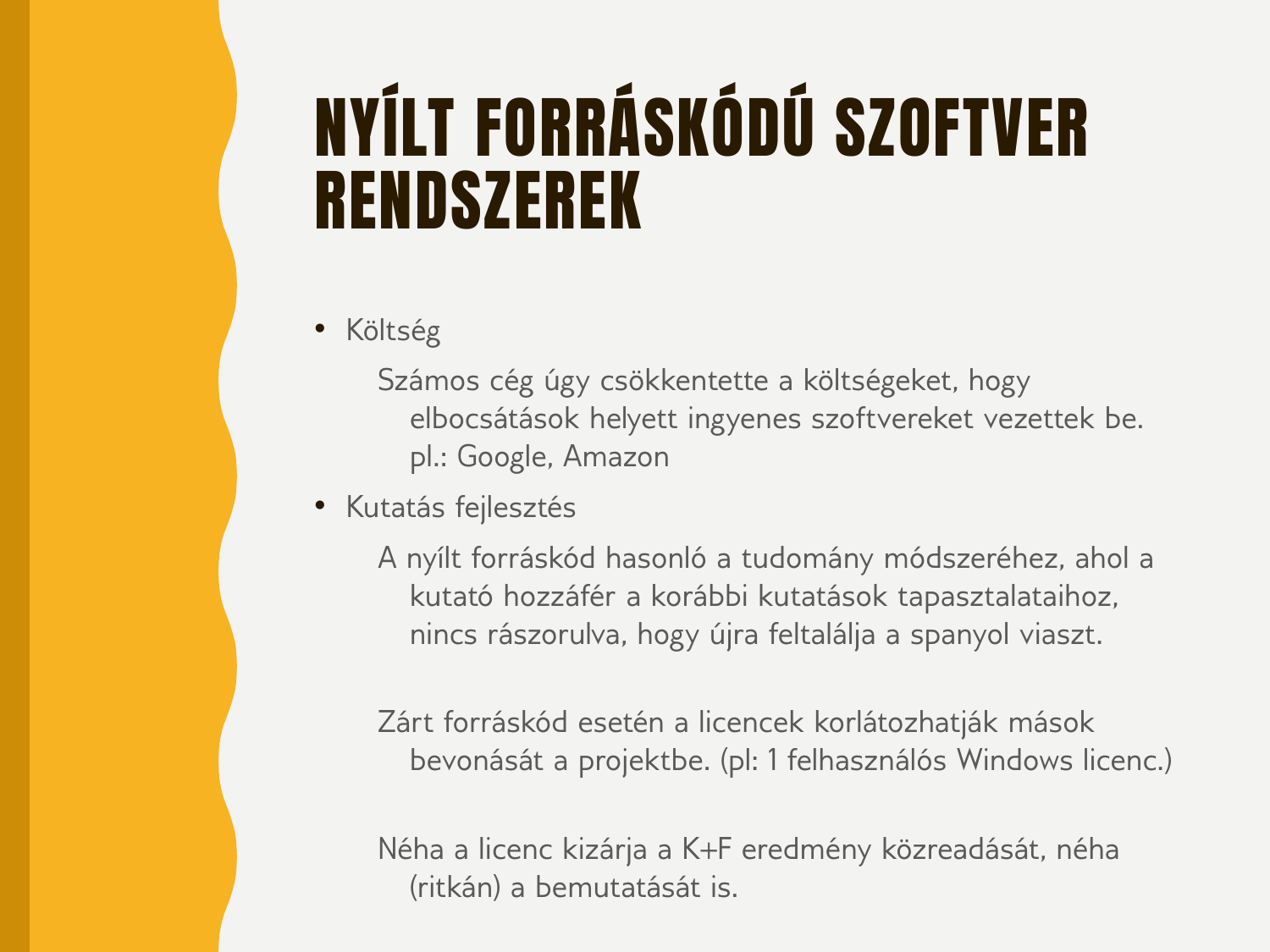

# Nyílt forráskódú szoftver rendszerek
Költség
Számos cég úgy csökkentette a költségeket, hogy elbocsátások helyett ingyenes szoftvereket vezettek be. pl.: Google, Amazon
Kutatás fejlesztés
A nyílt forráskód hasonló a tudomány módszeréhez, ahol a kutató hozzáfér a korábbi kutatások tapasztalataihoz, nincs rászorulva, hogy újra feltalálja a spanyol viaszt.
Zárt forráskód esetén a licencek korlátozhatják mások bevonását a projektbe. (pl: 1 felhasználós Windows licenc.)
Néha a licenc kizárja a K+F eredmény közreadását, néha (ritkán) a bemutatását is.